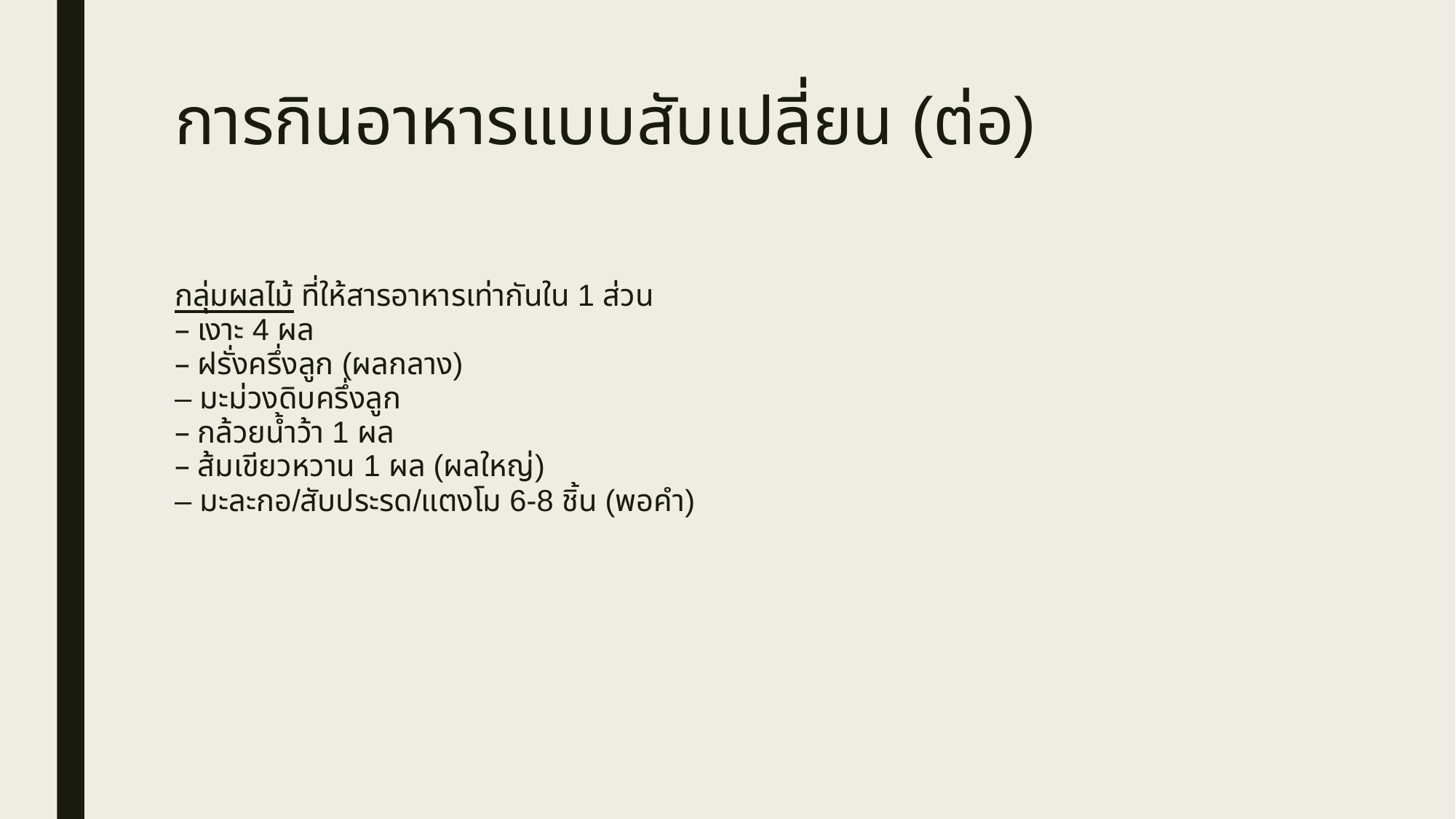

# การกินอาหารแบบสับเปลี่ยน (ต่อ)
กลุ่มผลไม้ ที่ให้สารอาหารเท่ากันใน 1 ส่วน
– เงาะ 4 ผล
– ฝรั่งครึ่งลูก (ผลกลาง)
– มะม่วงดิบครึ่งลูก
– กล้วยน้ำว้า 1 ผล
– ส้มเขียวหวาน 1 ผล (ผลใหญ่)
– มะละกอ/สับประรด/แตงโม 6-8 ชิ้น (พอคำ)